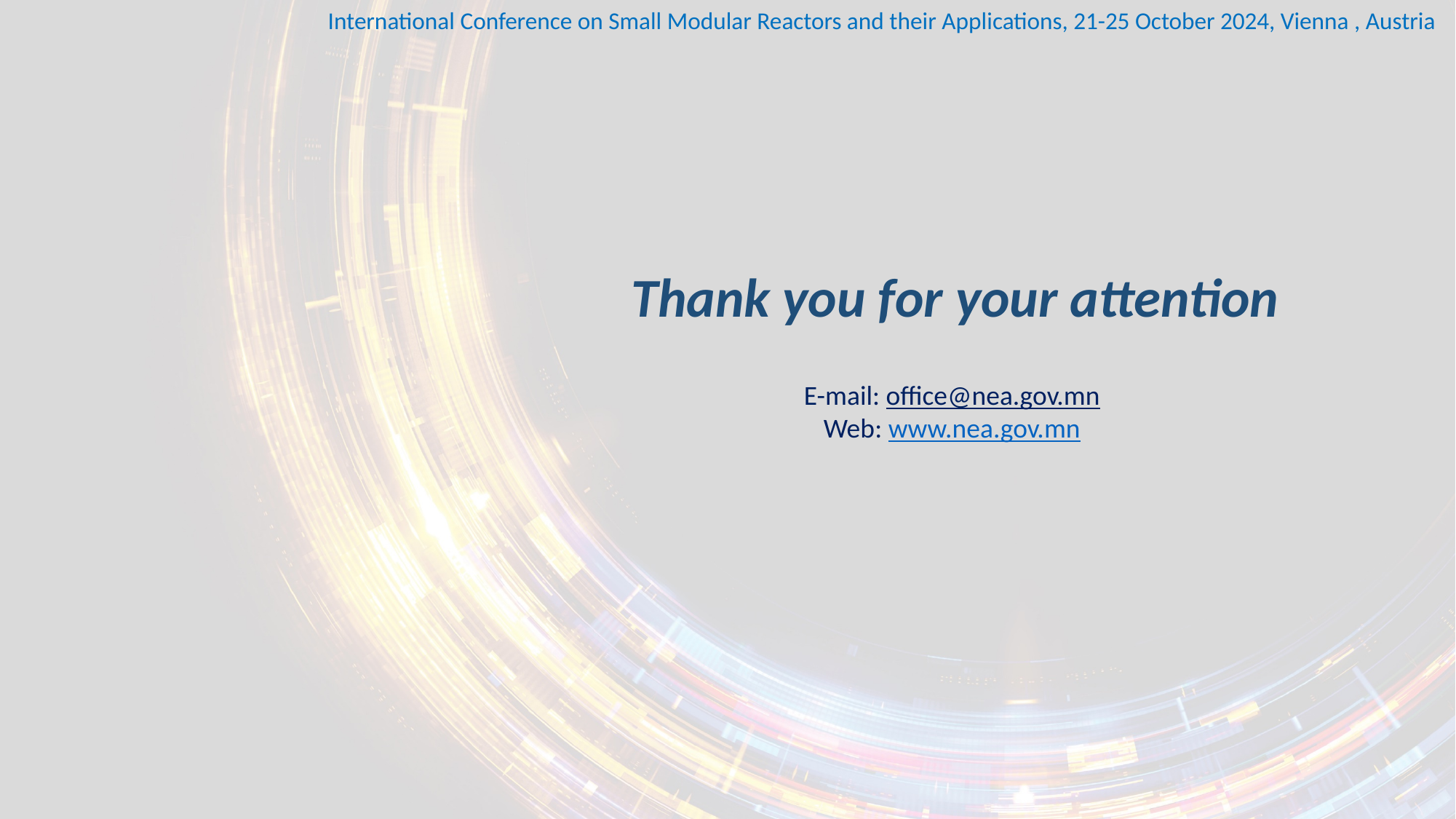

International Conference on Small Modular Reactors and their Applications, 21-25 October 2024, Vienna , Austria
Thank you for your attention
E-mail: office@nea.gov.mn
Web: www.nea.gov.mn